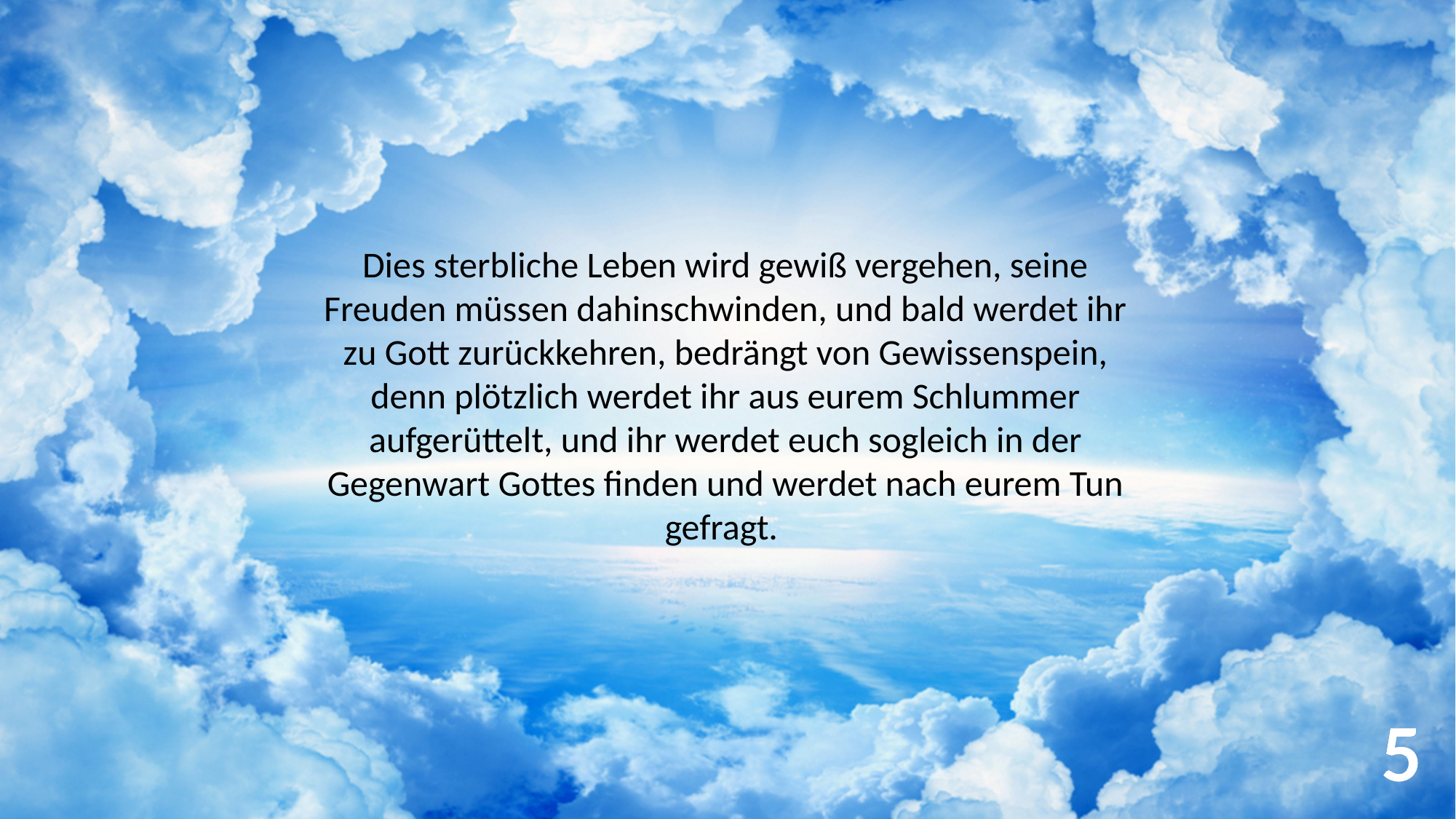

Dies sterbliche Leben wird gewiß vergehen, seine Freuden müssen dahinschwinden, und bald werdet ihr zu Gott zurückkehren, bedrängt von Gewissenspein, denn plötzlich werdet ihr aus eurem Schlummer aufgerüttelt, und ihr werdet euch sogleich in der Gegenwart Gottes finden und werdet nach eurem Tun gefragt.
5